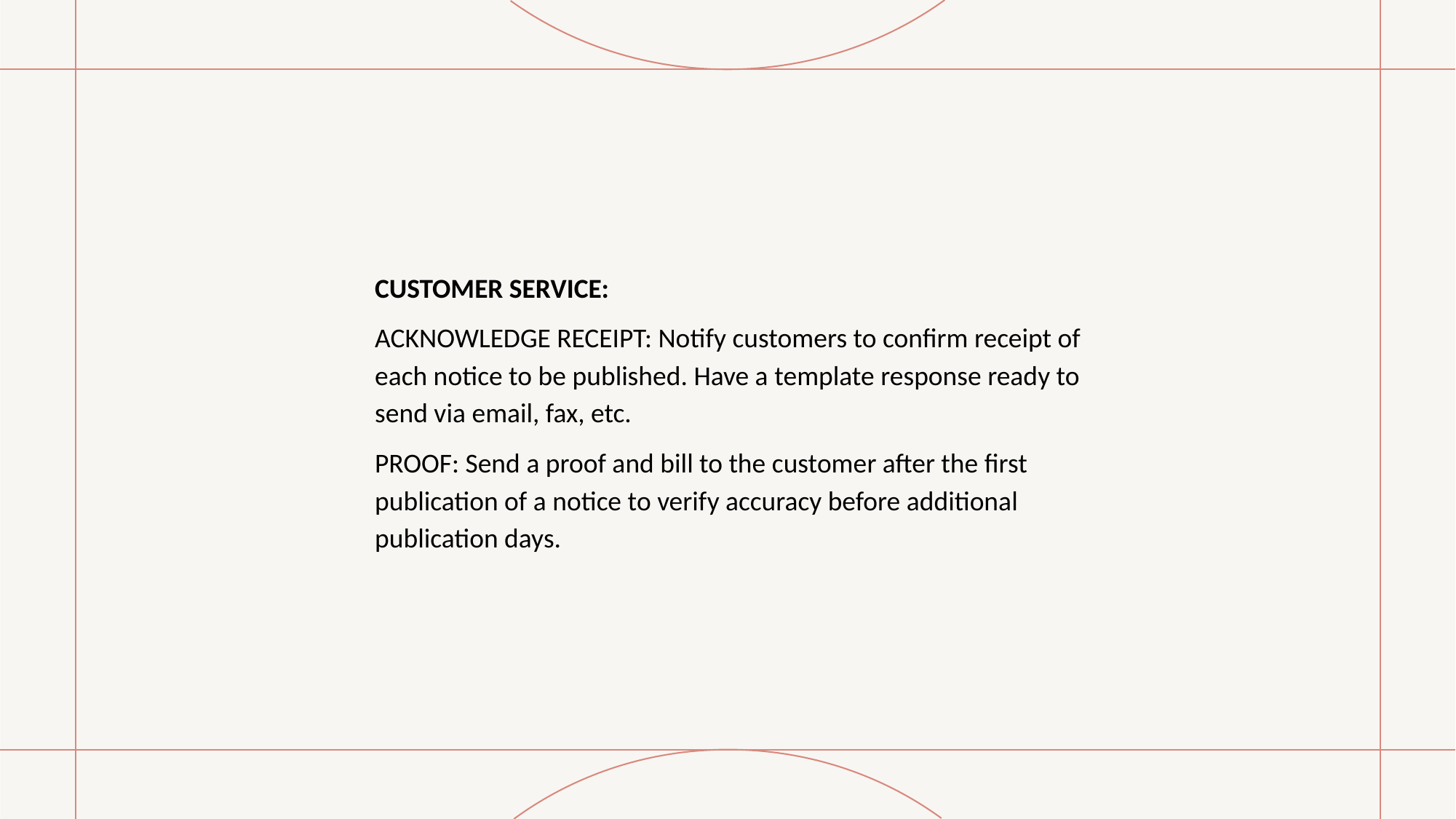

CUSTOMER SERVICE:
ACKNOWLEDGE RECEIPT: Notify customers to confirm receipt of each notice to be published. Have a template response ready to send via email, fax, etc.
PROOF: Send a proof and bill to the customer after the first publication of a notice to verify accuracy before additional publication days.